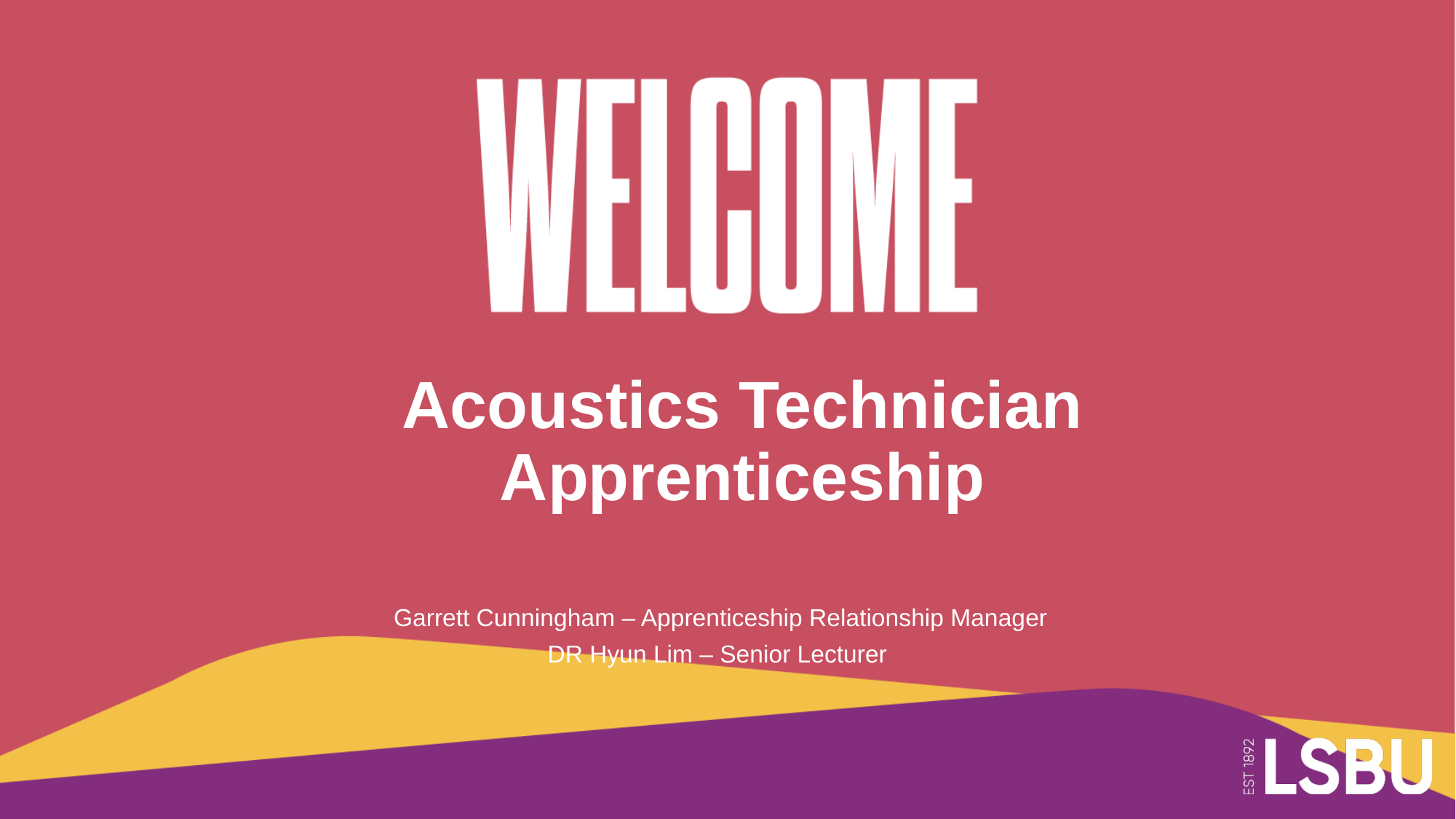

# Acoustics Technician Apprenticeship
 Garrett Cunningham – Apprenticeship Relationship Manager
DR Hyun Lim – Senior Lecturer